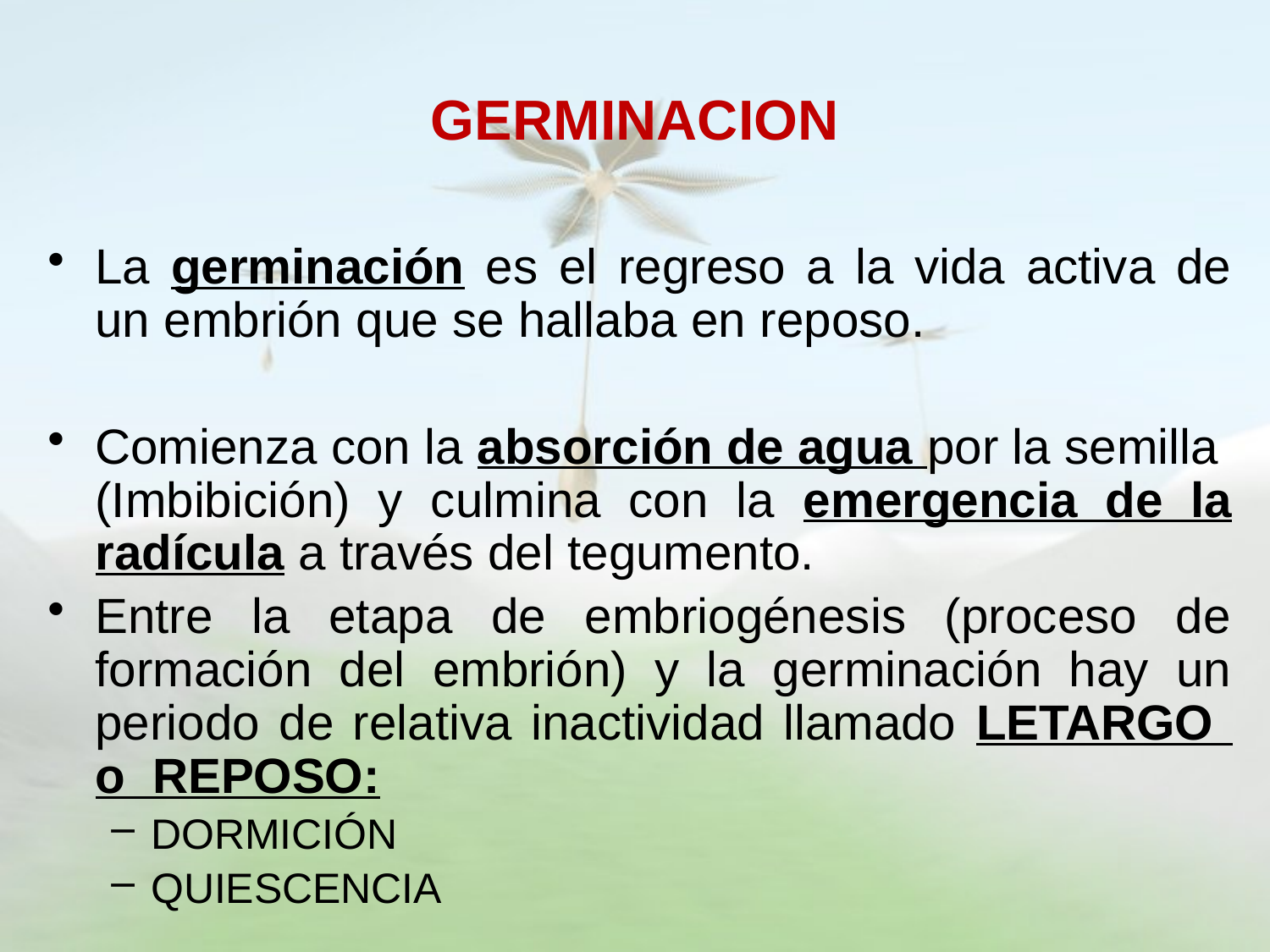

# GERMINACION

La germinación es el regreso a la vida activa de un embrión que se hallaba en reposo.

Comienza con la absorción de agua por la semilla  (Imbibición) y culmina con la emergencia de la radícula a través del tegumento.
Entre la etapa de embriogénesis (proceso de formación del embrión) y la germinación hay un periodo de relativa inactividad llamado LETARGO  o  REPOSO:
DORMICIÓN
QUIESCENCIA